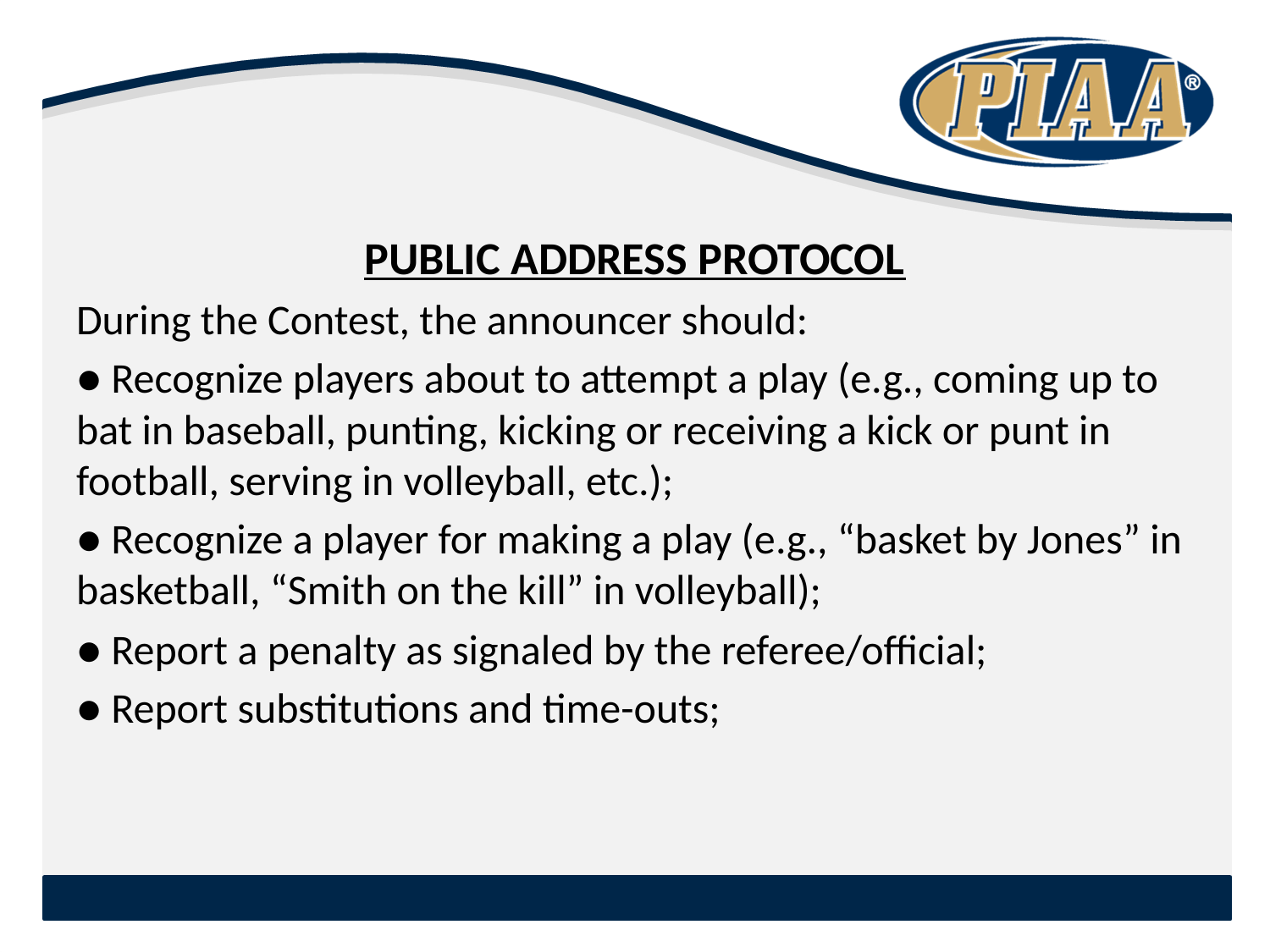

#
PUBLIC ADDRESS PROTOCOL
During the Contest, the announcer should:
● Recognize players about to attempt a play (e.g., coming up to bat in baseball, punting, kicking or receiving a kick or punt in football, serving in volleyball, etc.);
● Recognize a player for making a play (e.g., “basket by Jones” in basketball, “Smith on the kill” in volleyball);
● Report a penalty as signaled by the referee/official;
● Report substitutions and time-outs;